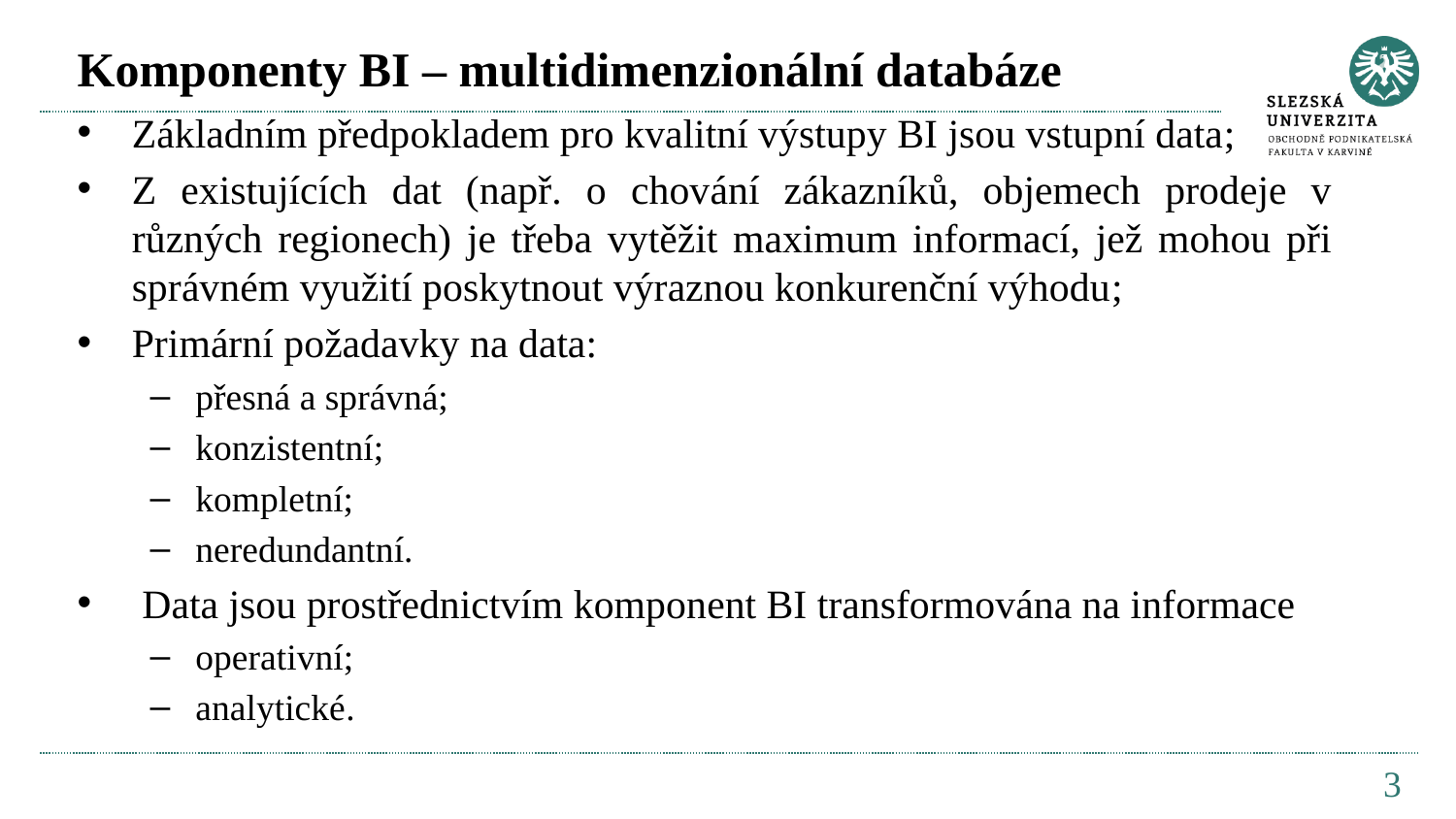

# Komponenty BI – multidimenzionální databáze
Základním předpokladem pro kvalitní výstupy BI jsou vstupní data;
Z existujících dat (např. o chování zákazníků, objemech prodeje v různých regionech) je třeba vytěžit maximum informací, jež mohou při správném využití poskytnout výraznou konkurenční výhodu;
Primární požadavky na data:
přesná a správná;
konzistentní;
kompletní;
neredundantní.
 Data jsou prostřednictvím komponent BI transformována na informace
operativní;
analytické.

3